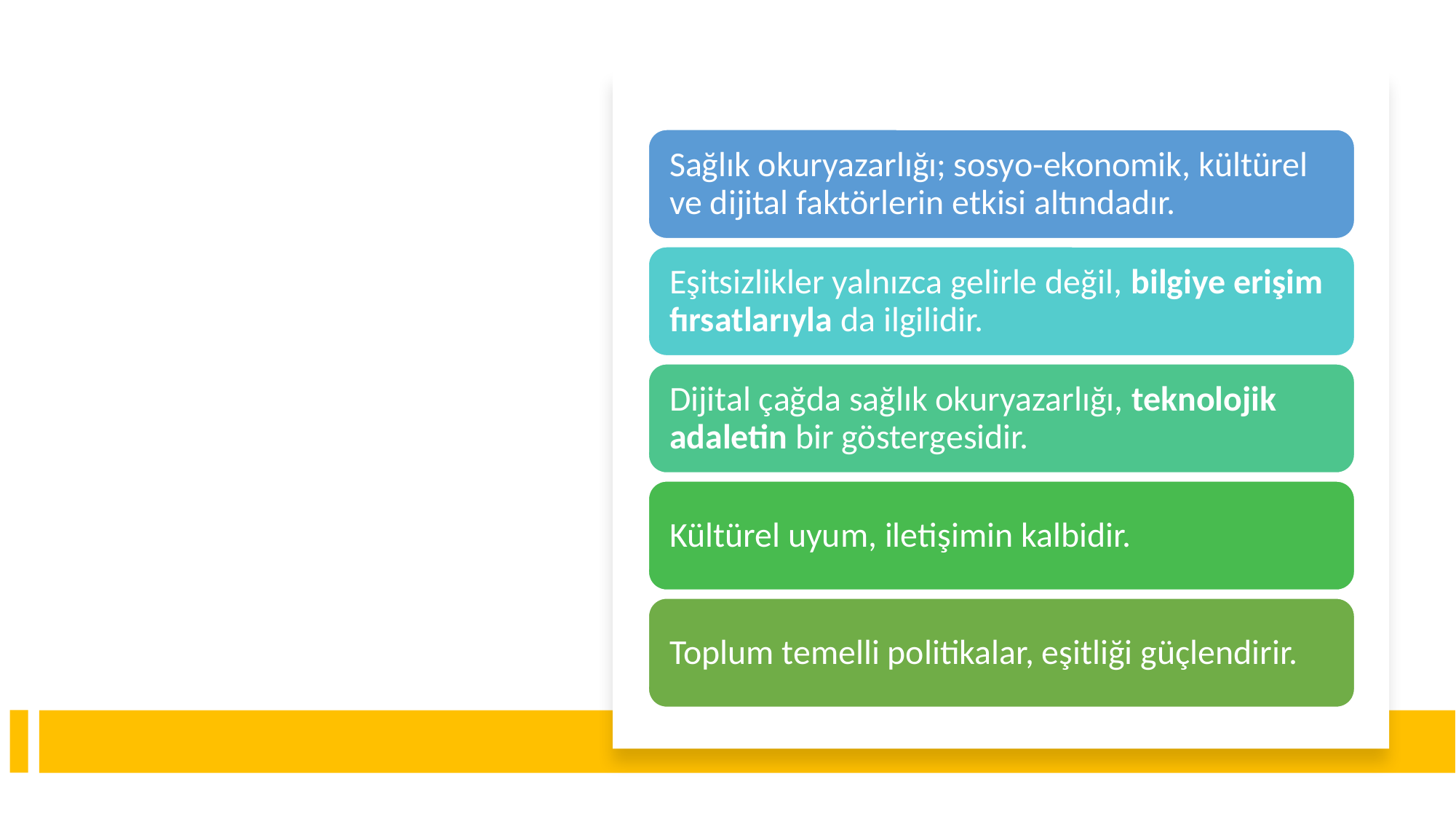

Sağlık okuryazarlığı; sosyo-ekonomik, kültürel ve dijital faktörlerin etkisi altındadır.
Eşitsizlikler yalnızca gelirle değil, bilgiye erişim fırsatlarıyla da ilgilidir.
Dijital çağda sağlık okuryazarlığı, teknolojik adaletin bir göstergesidir.
Kültürel uyum, iletişimin kalbidir.
Toplum temelli politikalar, eşitliği güçlendirir.
#